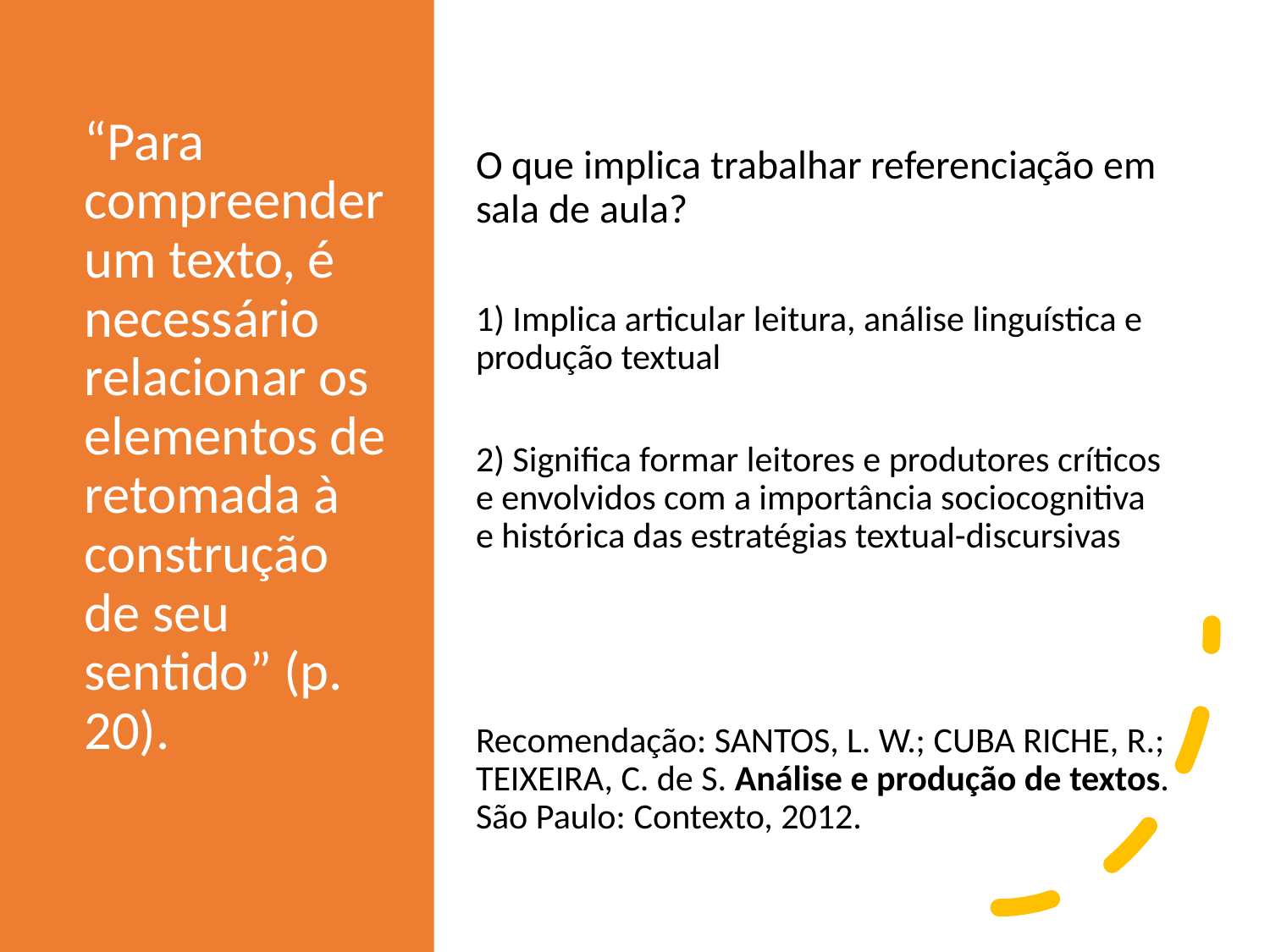

# “Para compreender um texto, é necessário relacionar os elementos de retomada à construção de seu sentido” (p. 20).

O que implica trabalhar referenciação em sala de aula?

1) Implica articular leitura, análise linguística e produção textual

2) Significa formar leitores e produtores críticos e envolvidos com a importância sociocognitiva e histórica das estratégias textual-discursivas

Recomendação: SANTOS, L. W.; CUBA RICHE, R.; TEIXEIRA, C. de S. Análise e produção de textos. São Paulo: Contexto, 2012.